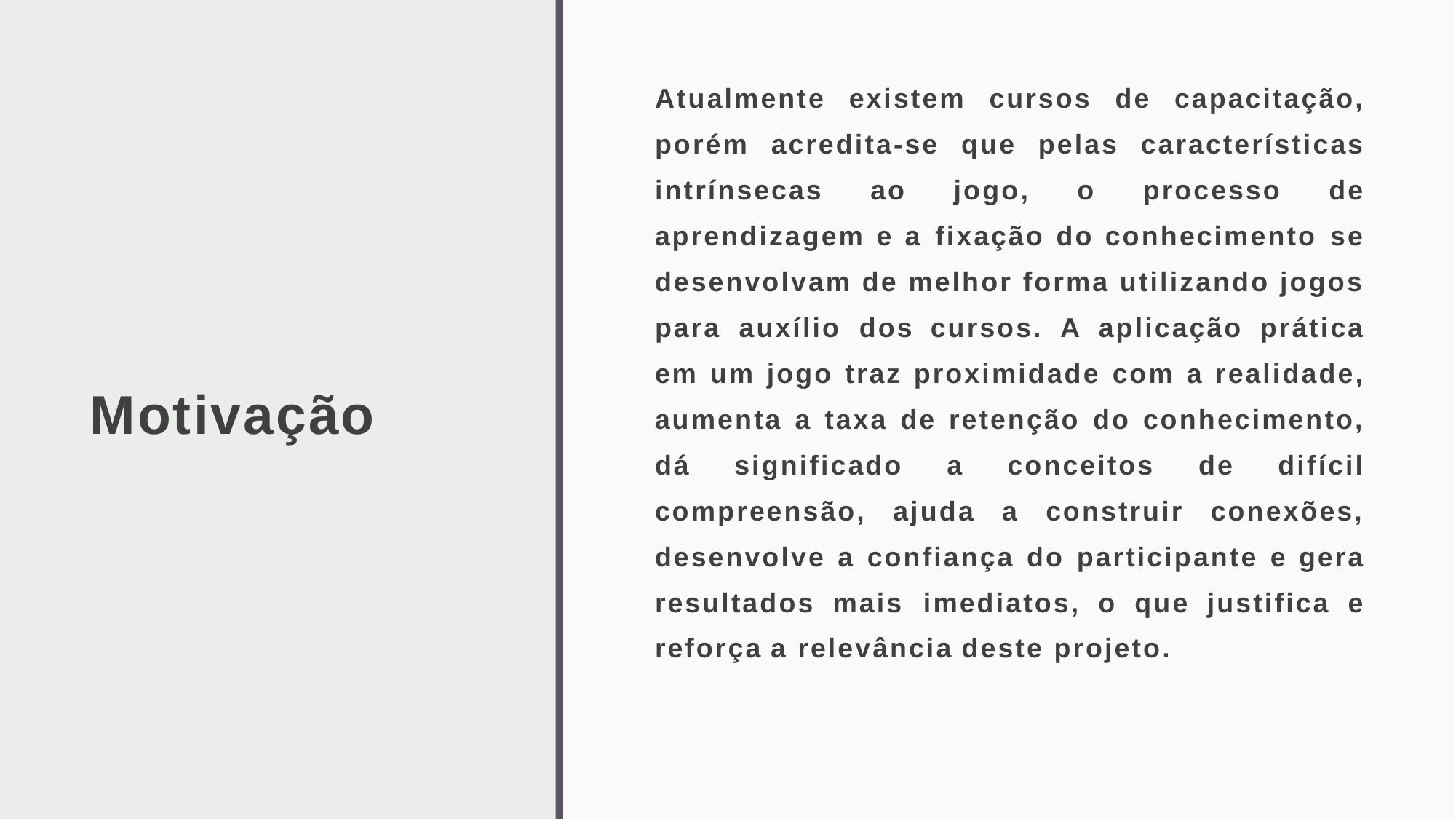

# Motivação
Atualmente existem cursos de capacitação, porém acredita-se que pelas características intrínsecas ao jogo, o processo de aprendizagem e a fixação do conhecimento se desenvolvam de melhor forma utilizando jogos para auxílio dos cursos. A aplicação prática em um jogo traz proximidade com a realidade, aumenta a taxa de retenção do conhecimento, dá significado a conceitos de difícil compreensão, ajuda a construir conexões, desenvolve a confiança do participante e gera resultados mais imediatos, o que justifica e reforça a relevância deste projeto.